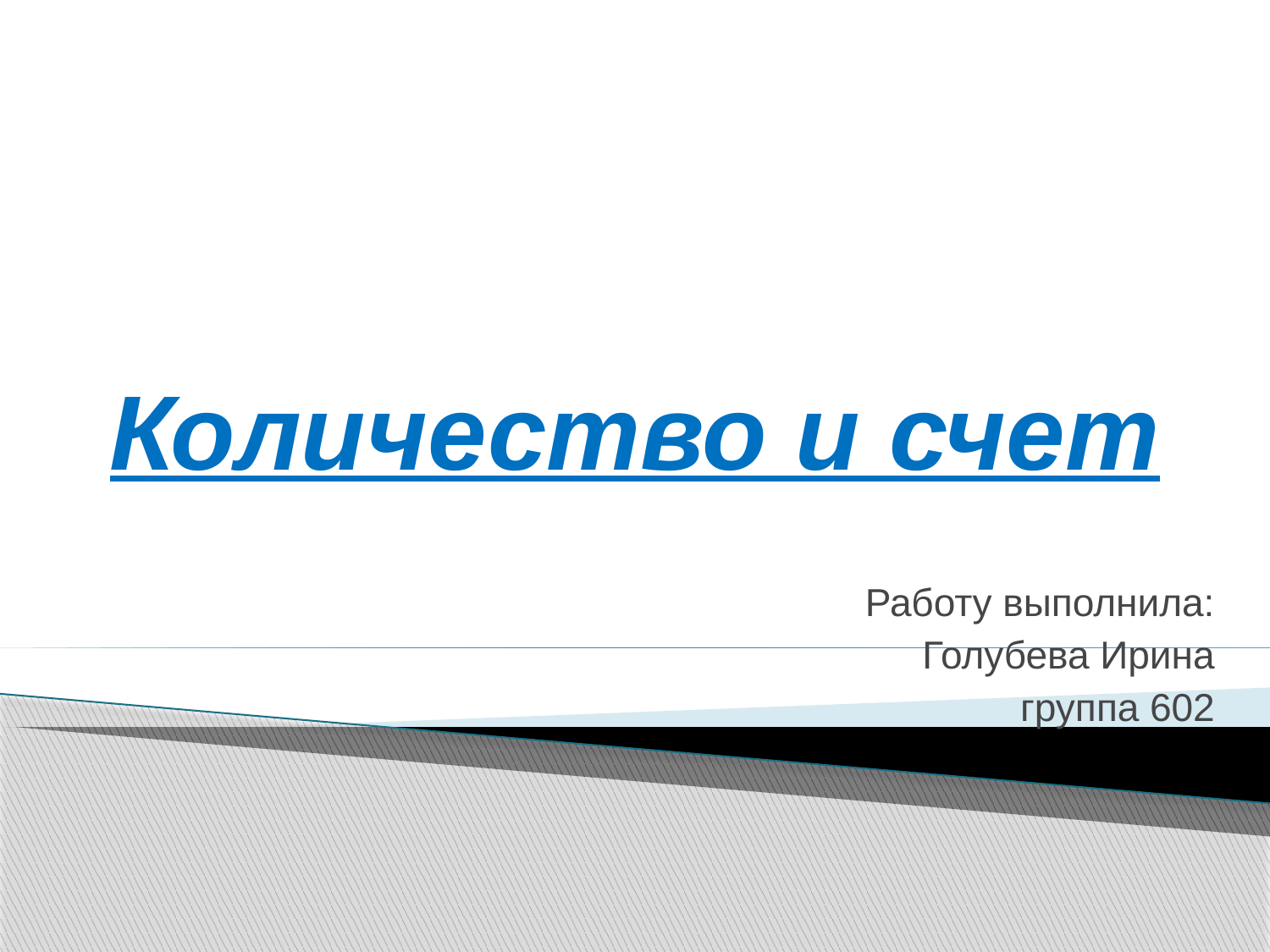

# Количество и счет

Работу выполнила:
Голубева Ирина
группа 602